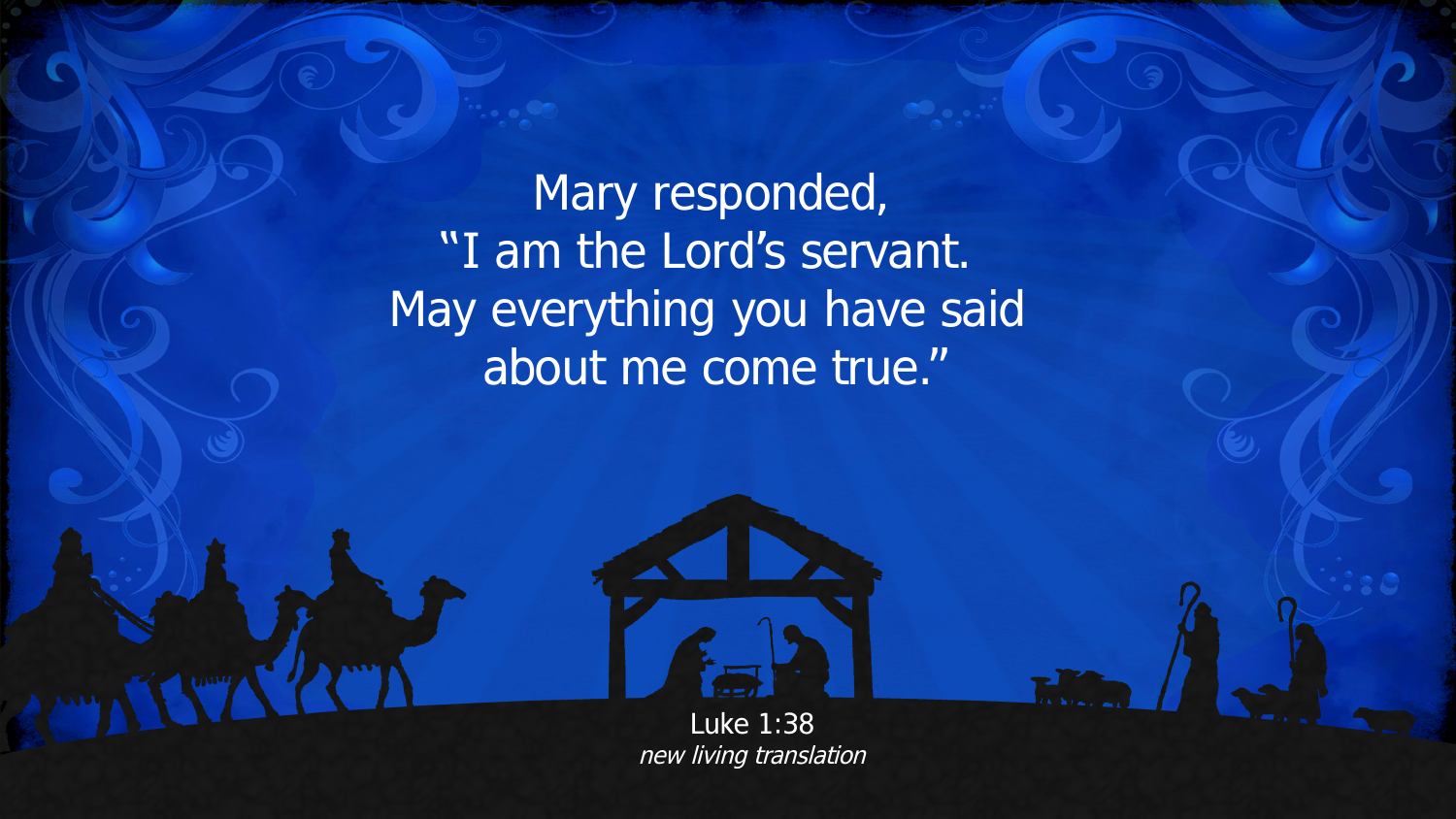

Mary responded,
“I am the Lord’s servant.
May everything you have said
about me come true.”
Luke 1:38
new living translation